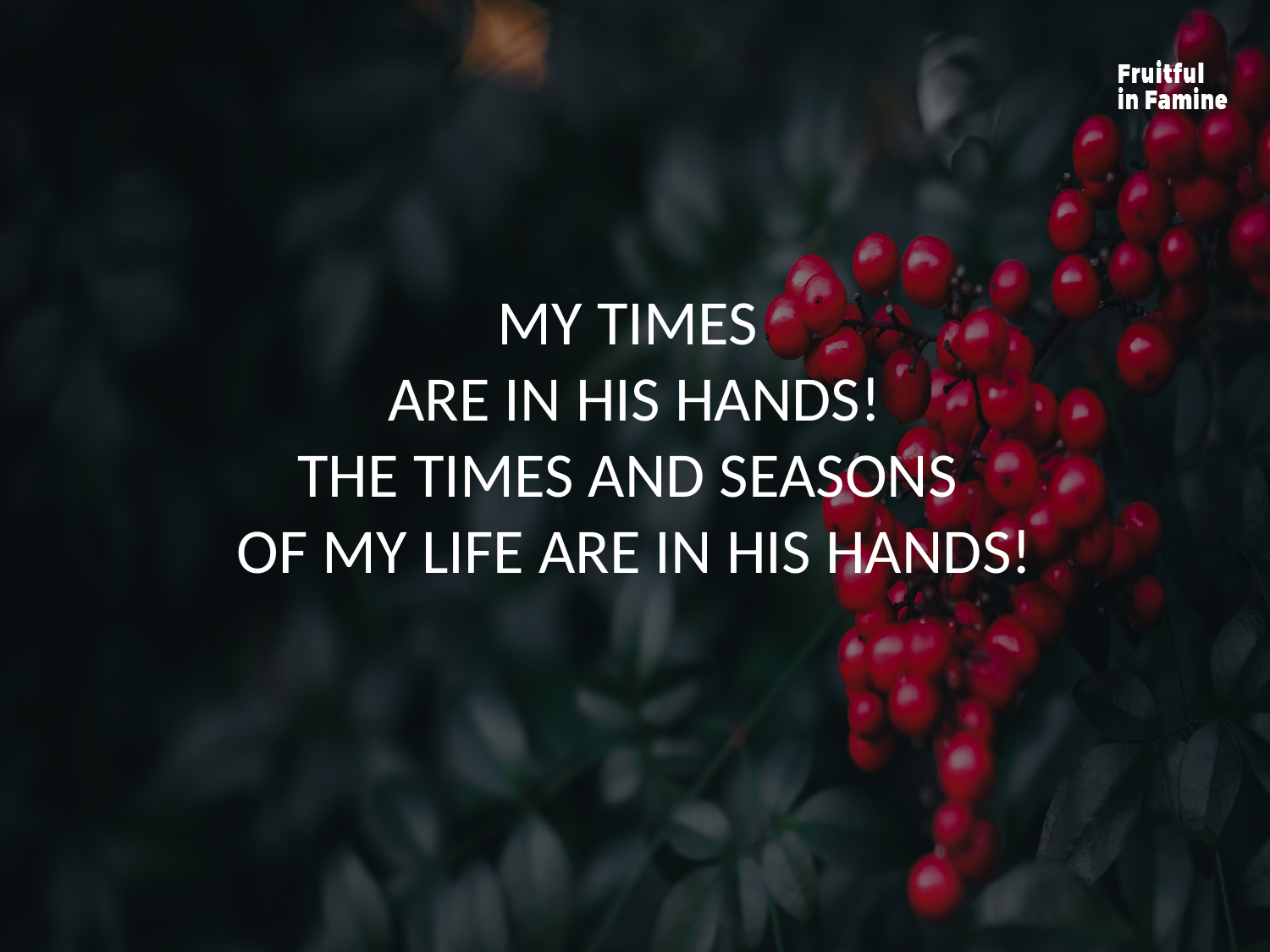

MY TIMES
ARE IN HIS HANDS!
THE TIMES AND SEASONS
OF MY LIFE ARE IN HIS HANDS!